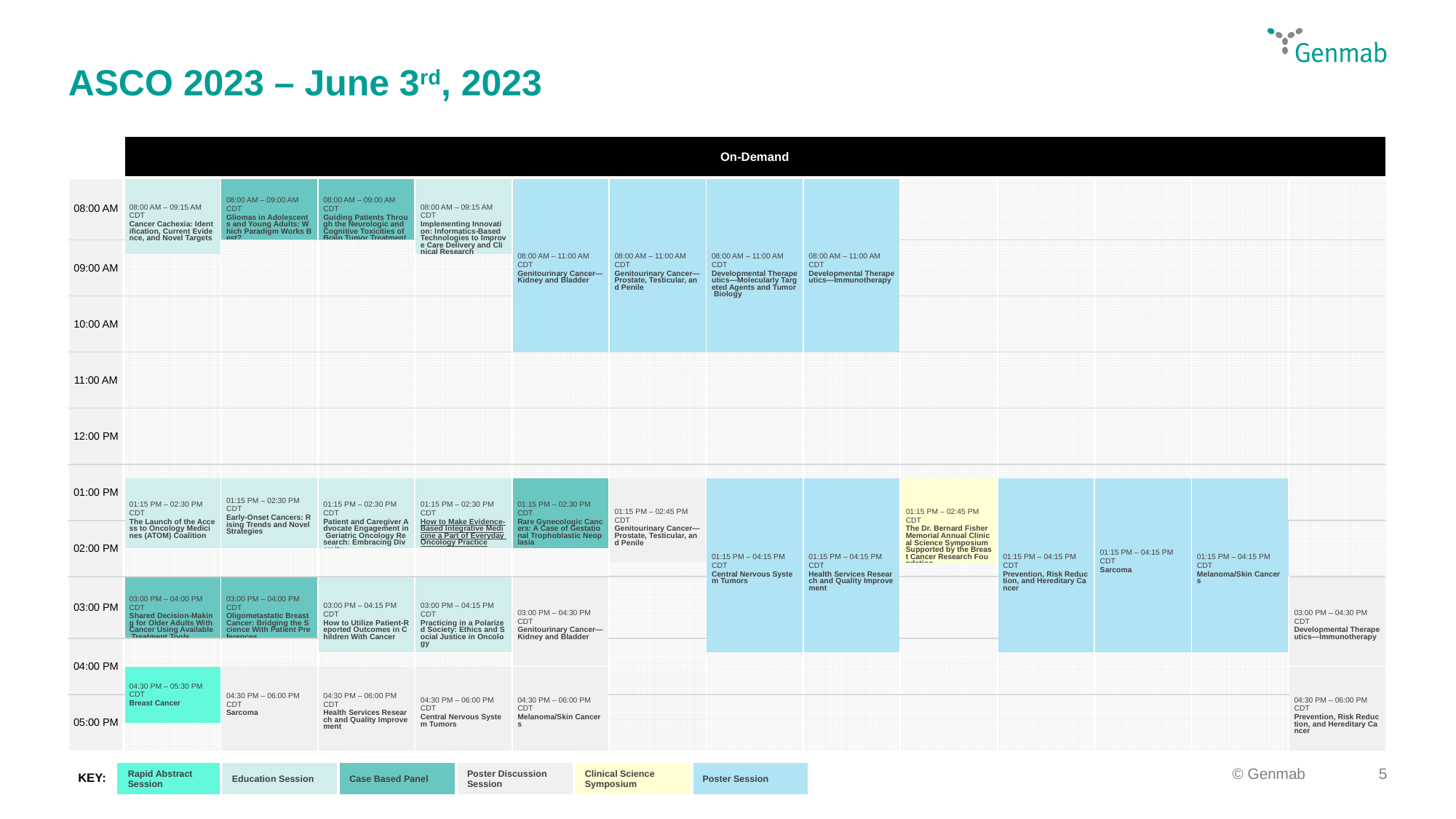

ASCO 2023 – June 3rd, 2023
|  | On-Demand |  |  |  |  |  |  |  |  |  |  |  |  |
| --- | --- | --- | --- | --- | --- | --- | --- | --- | --- | --- | --- | --- | --- |
| 08:00 AM | 08:00 AM – 09:15 AM CDT Cancer Cachexia: Identification, Current Evidence, and Novel Targets | 08:00 AM – 09:00 AM CDT Gliomas in Adolescents and Young Adults: Which Paradigm Works Best? | 08:00 AM – 09:00 AM CDT Guiding Patients Through the Neurologic and Cognitive Toxicities of Brain Tumor Treatments | 08:00 AM – 09:15 AM CDT Implementing Innovation: Informatics-Based Technologies to Improve Care Delivery and Clinical Research | 08:00 AM – 11:00 AM CDT Genitourinary Cancer—Kidney and Bladder | 08:00 AM – 11:00 AM CDT Genitourinary Cancer—Prostate, Testicular, and Penile | 08:00 AM – 11:00 AM CDT Developmental Therapeutics—Molecularly Targeted Agents and Tumor Biology | 08:00 AM – 11:00 AM CDT Developmental Therapeutics—Immunotherapy |  |  |  |  |  |
| 09:00 AM |  |  |  |  |  |  |  |  |  |  |  |  |  |
|  |  |  |  |  |  |  |  |  |  |  |  |  |  |
| 10:00 AM |  |  |  |  |  |  |  |  |  |  |  |  |  |
| 11:00 AM |  |  |  |  |  |  |  |  |  |  |  |  |  |
| 12:00 PM |  |  |  |  |  |  |  |  |  |  |  |  |  |
| 01:00 PM |  |  |  |  |  |  |  |  |  |  |  |  |  |
|  | 01:15 PM – 02:30 PM CDT The Launch of the Access to Oncology Medicines (ATOM) Coalition | 01:15 PM – 02:30 PM CDT Early-Onset Cancers: Rising Trends and Novel Strategies | 01:15 PM – 02:30 PM CDT Patient and Caregiver Advocate Engagement in Geriatric Oncology Research: Embracing Diversity | 01:15 PM – 02:30 PM CDT How to Make Evidence-Based Integrative Medicine a Part of Everyday Oncology Practice | 01:15 PM – 02:30 PM CDT Rare Gynecologic Cancers: A Case of Gestational Trophoblastic Neoplasia | 01:15 PM – 02:45 PM CDT Genitourinary Cancer—Prostate, Testicular, and Penile | 01:15 PM – 04:15 PM CDT Central Nervous System Tumors | 01:15 PM – 04:15 PM CDT Health Services Research and Quality Improvement | 01:15 PM – 02:45 PM CDT The Dr. Bernard Fisher Memorial Annual Clinical Science Symposium Supported by the Breast Cancer Research Foundation | 01:15 PM – 04:15 PM CDT Prevention, Risk Reduction, and Hereditary Cancer | 01:15 PM – 04:15 PM CDT Sarcoma | 01:15 PM – 04:15 PM CDT Melanoma/Skin Cancers |  |
| 02:00 PM |  |  |  |  |  |  |  |  |  |  |  |  |  |
|  |  |  |  |  |  |  |  |  |  |  |  |  |  |
|  |  |  |  |  |  |  |  |  |  |  |  |  |  |
| 03:00 PM | 03:00 PM – 04:00 PM CDT Shared Decision-Making for Older Adults With Cancer Using Available Treatment Tools | 03:00 PM – 04:00 PM CDT Oligometastatic Breast Cancer: Bridging the Science With Patient Preferences | 03:00 PM – 04:15 PM CDT How to Utilize Patient-Reported Outcomes in Children With Cancer | 03:00 PM – 04:15 PM CDT Practicing in a Polarized Society: Ethics and Social Justice in Oncology | 03:00 PM – 04:30 PM CDT Genitourinary Cancer—Kidney and Bladder |  |  |  |  |  |  |  | 03:00 PM – 04:30 PM CDT Developmental Therapeutics—Immunotherapy |
| 04:00 PM |  |  |  |  |  |  |  |  |  |  |  |  |  |
|  |  |  |  |  |  |  |  |  |  |  |  |  |  |
|  | 04:30 PM – 05:30 PM CDT Breast Cancer | 04:30 PM – 06:00 PM CDT Sarcoma | 04:30 PM – 06:00 PM CDT Health Services Research and Quality Improvement | 04:30 PM – 06:00 PM CDT Central Nervous System Tumors | 04:30 PM – 06:00 PM CDT Melanoma/Skin Cancers |  |  |  |  |  |  |  | 04:30 PM – 06:00 PM CDT Prevention, Risk Reduction, and Hereditary Cancer |
| 05:00 PM |  |  | Health Services Research and Quality Improvement |  |  |  |  |  |  |  |  |  |  |
|  |  |  |  |  |  |  |  |  |  |  |  |  |  |
| Rapid Abstract Session | Education Session | Case Based Panel | Poster Discussion Session | Clinical Science Symposium | Poster Session |
| --- | --- | --- | --- | --- | --- |
KEY: